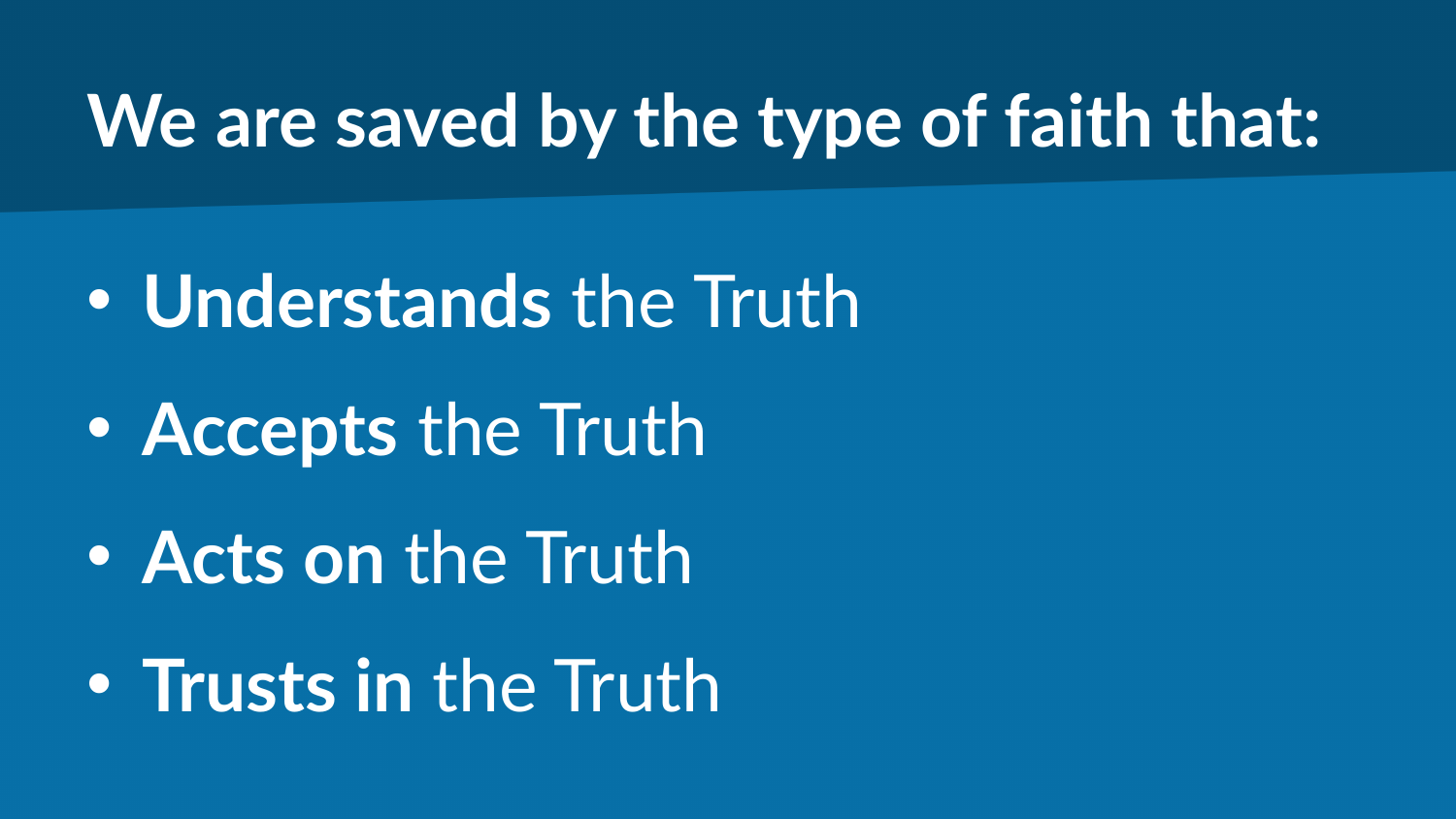

# We are saved by the type of faith that:
Understands the Truth
Accepts the Truth
Acts on the Truth
Trusts in the Truth